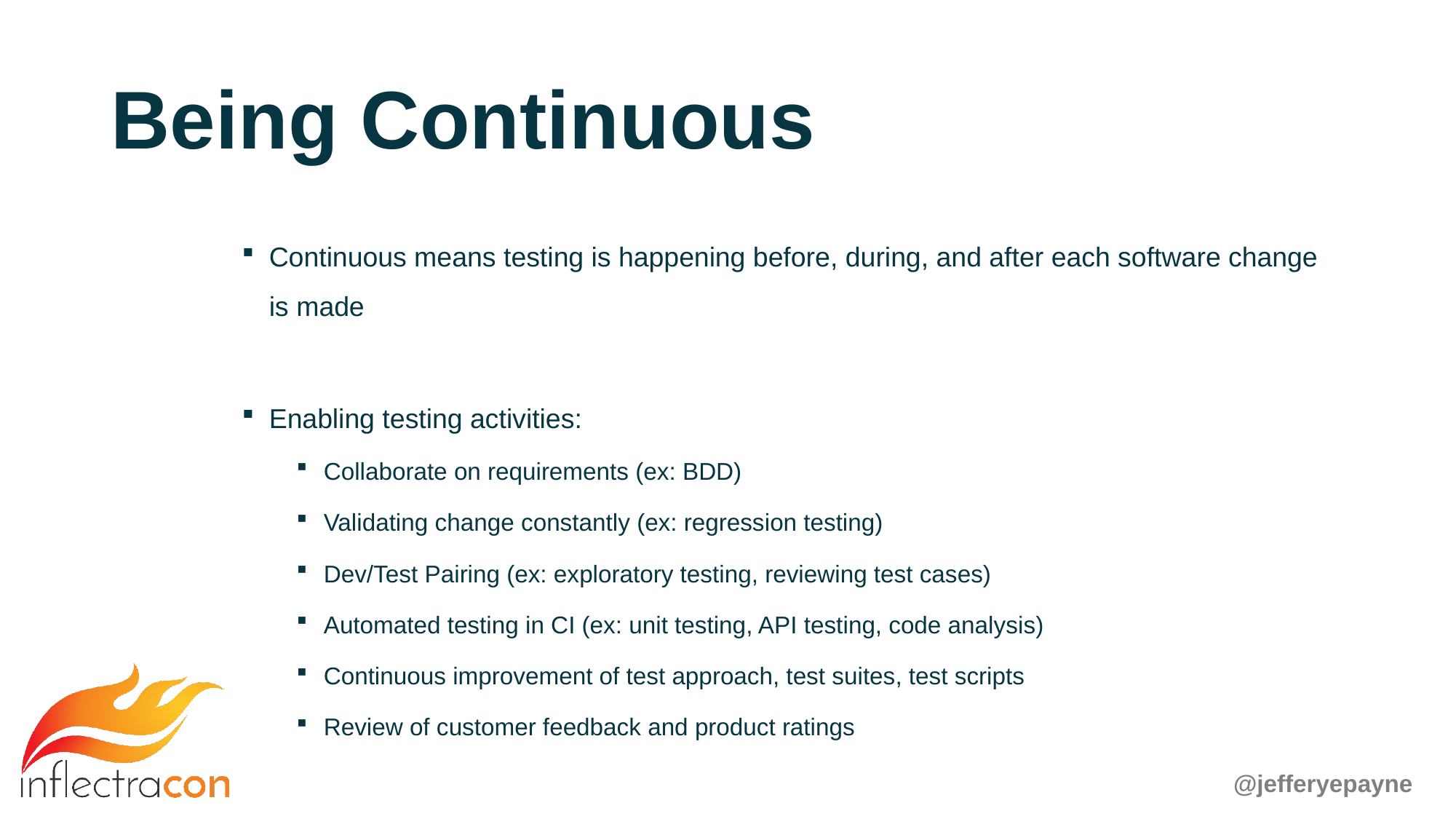

# Being Continuous
Continuous means testing is happening before, during, and after each software change is made

Enabling testing activities:
Collaborate on requirements (ex: BDD)
Validating change constantly (ex: regression testing)
Dev/Test Pairing (ex: exploratory testing, reviewing test cases)
Automated testing in CI (ex: unit testing, API testing, code analysis)
Continuous improvement of test approach, test suites, test scripts
Review of customer feedback and product ratings